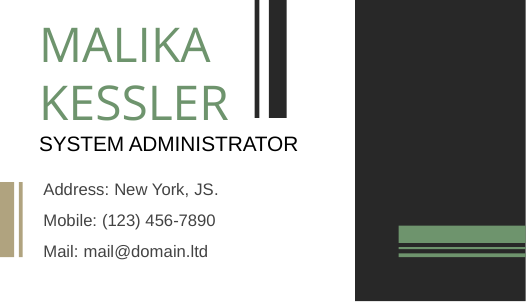

MALIKA
KESSLER

SYSTEM ADMINISTRATOR
Address: New York, JS.

Mobile: (123) 456-7890
Mail: mail@domain.ltd